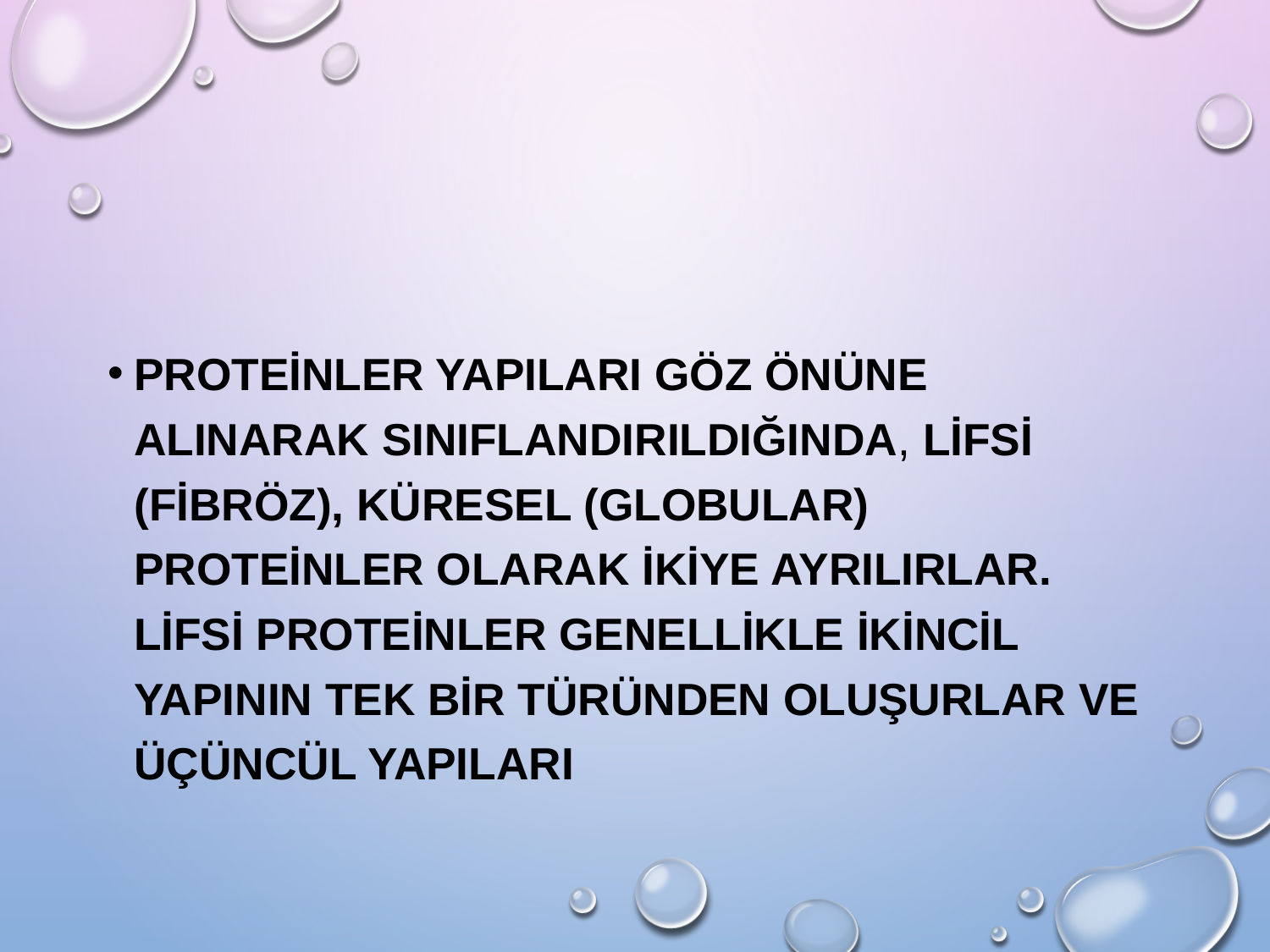

Proteinler yapıları göz önüne alınarak sınıflandırıldığında, lifsi (fibröz), küresel (globular) proteinler olarak ikiye ayrılırlar. Lifsi proteinler genellikle ikincil yapının tek bir türünden oluşurlar ve üçüncül yapıları